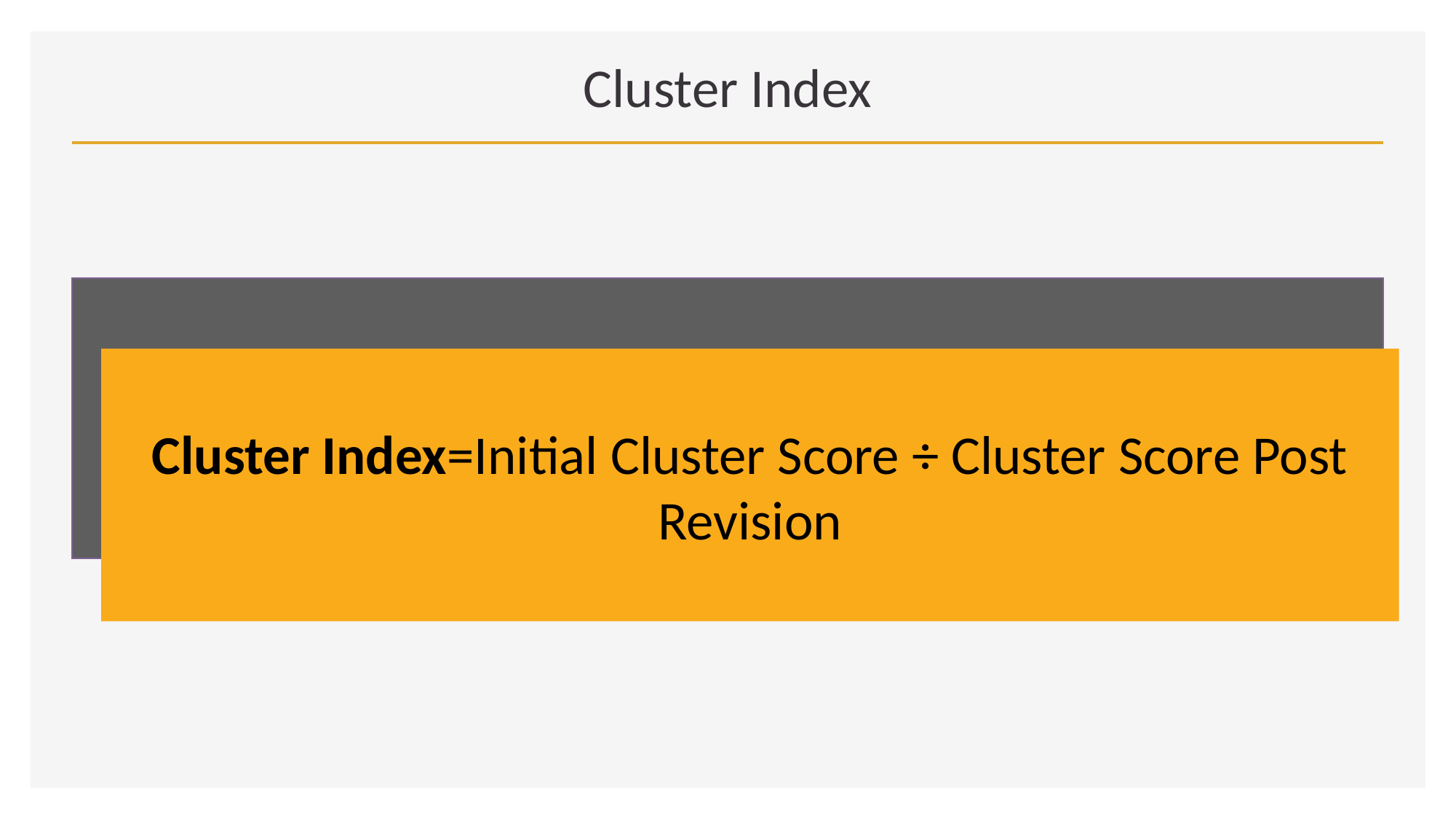

# Cluster Index

Cluster Index=Initial Cluster Score ÷ Cluster Score Post Revision